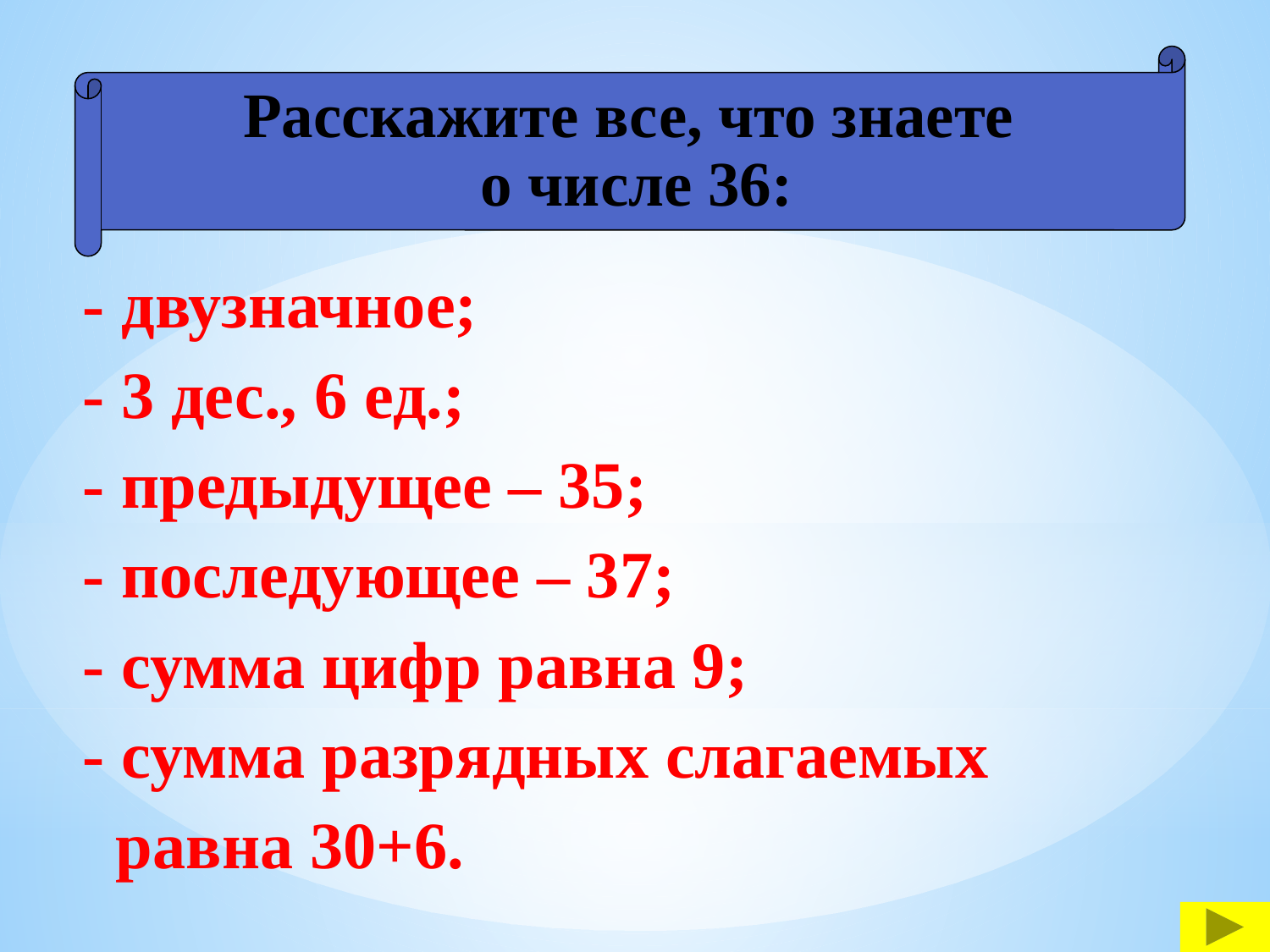

Расскажите все, что знаете
о числе 36:
- двузначное;
- 3 дес., 6 ед.;
- предыдущее – 35;
- последующее – 37;
- сумма цифр равна 9;
- сумма разрядных слагаемых
  равна 30+6.

#